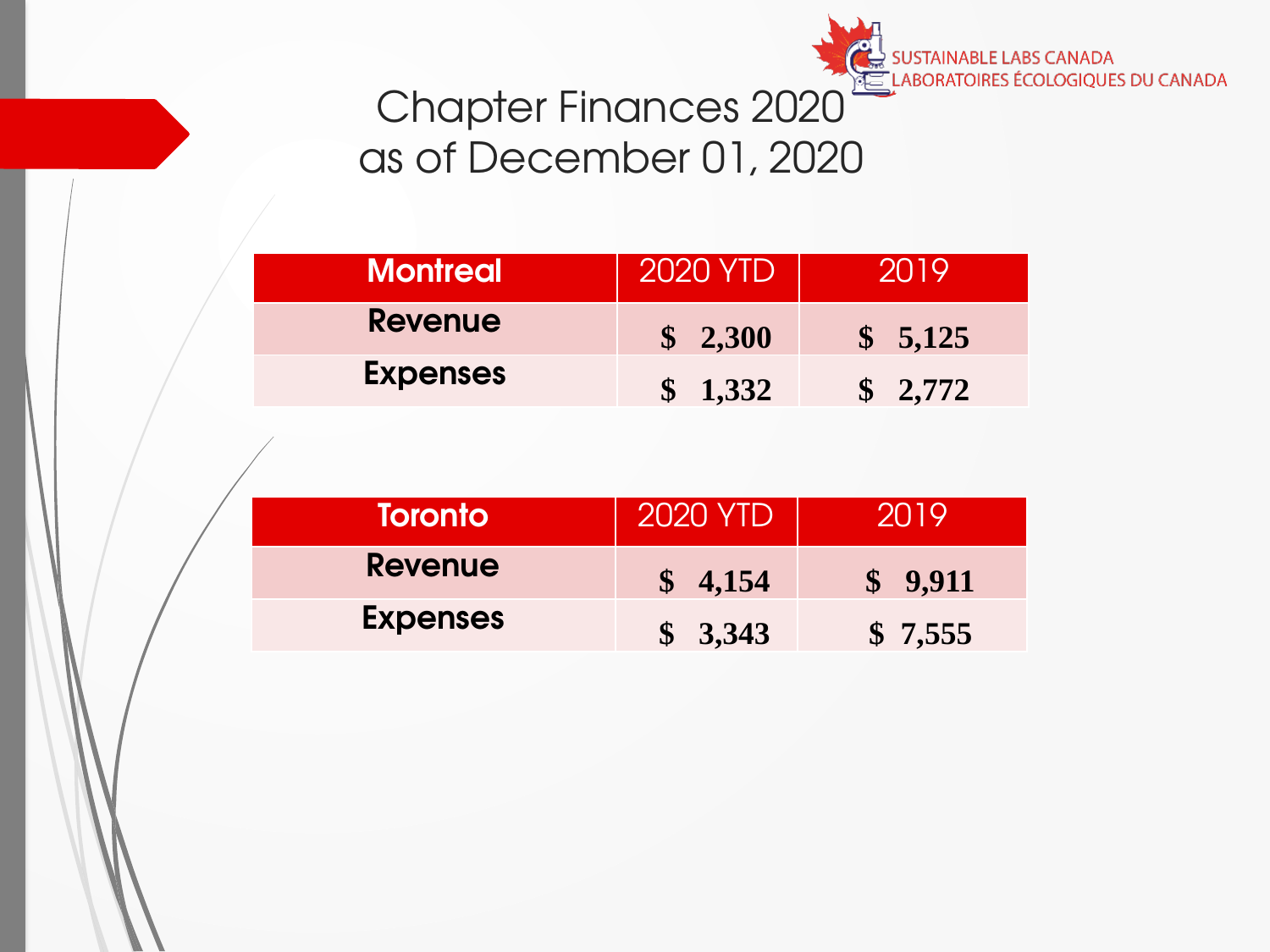

# Chapter Finances 2020 as of December 01, 2020
| Montreal | 2020 YTD | 2019 |
| --- | --- | --- |
| Revenue | $ 2,300 | $ 5,125 |
| Expenses | $ 1,332 | $ 2,772 |
| Toronto | 2020 YTD | 2019 |
| --- | --- | --- |
| Revenue | $ 4,154 | $ 9,911 |
| Expenses | $ 3,343 | $ 7,555 |